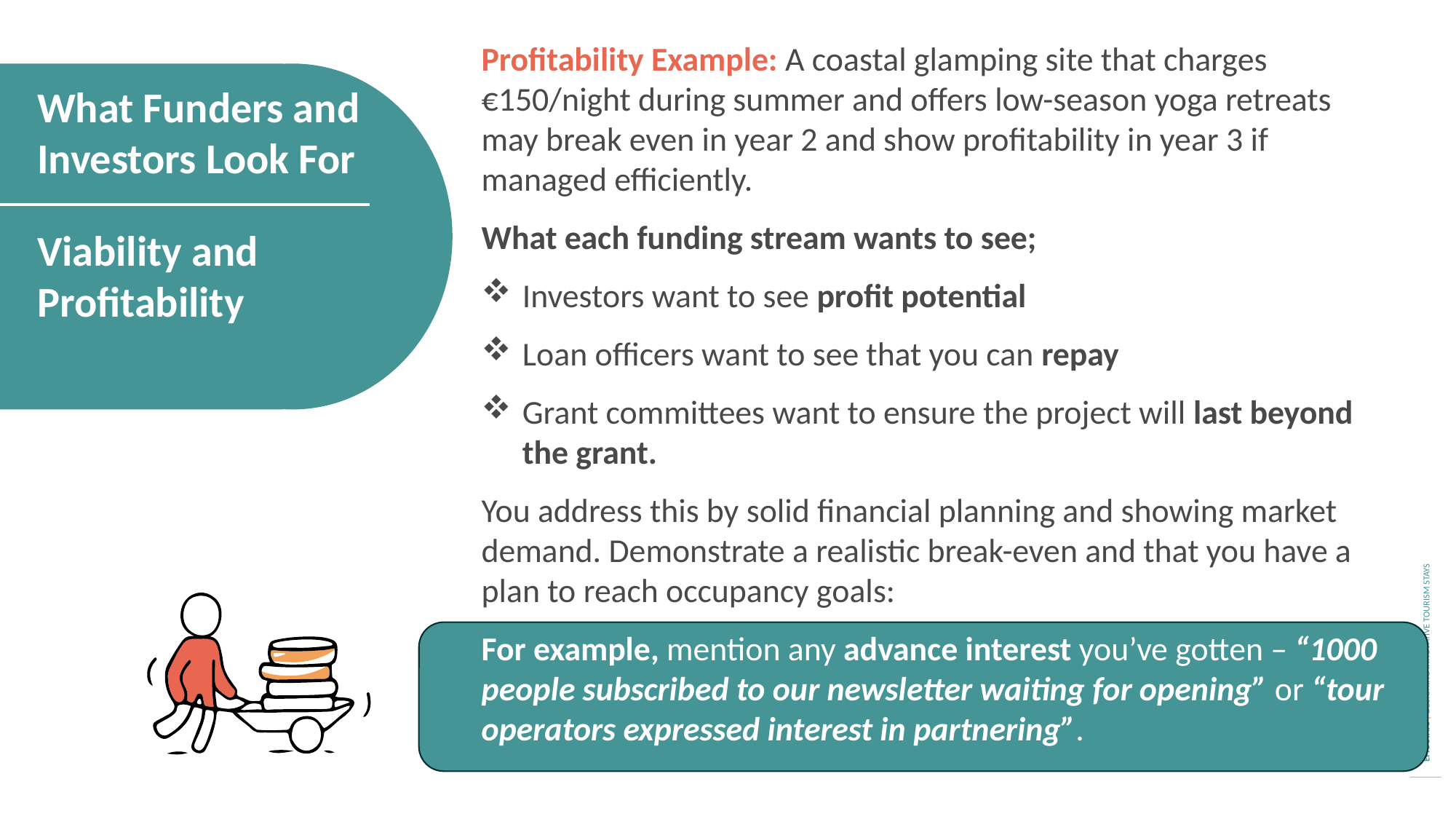

Profitability Example: A coastal glamping site that charges €150/night during summer and offers low-season yoga retreats may break even in year 2 and show profitability in year 3 if managed efficiently.
What each funding stream wants to see;
Investors want to see profit potential
Loan officers want to see that you can repay
Grant committees want to ensure the project will last beyond the grant.
You address this by solid financial planning and showing market demand. Demonstrate a realistic break-even and that you have a plan to reach occupancy goals:
For example, mention any advance interest you’ve gotten – “1000 people subscribed to our newsletter waiting for opening” or “tour operators expressed interest in partnering”.

What Funders and Investors Look For
Viability and Profitability